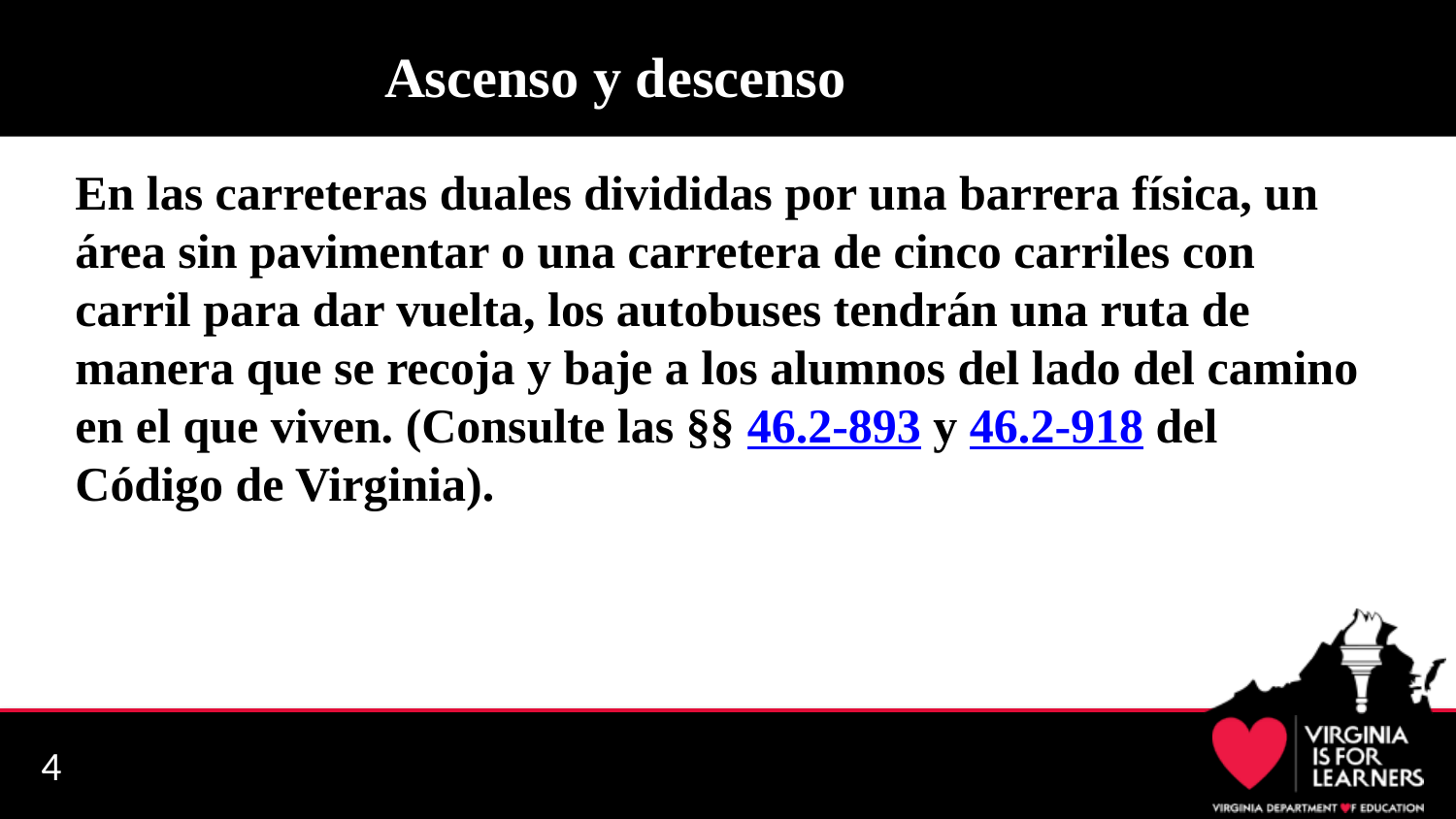

# Ascenso y descenso
En las carreteras duales divididas por una barrera física, un área sin pavimentar o una carretera de cinco carriles con carril para dar vuelta, los autobuses tendrán una ruta de manera que se recoja y baje a los alumnos del lado del camino en el que viven. (Consulte las §§ 46.2-893 y 46.2-918 del Código de Virginia).